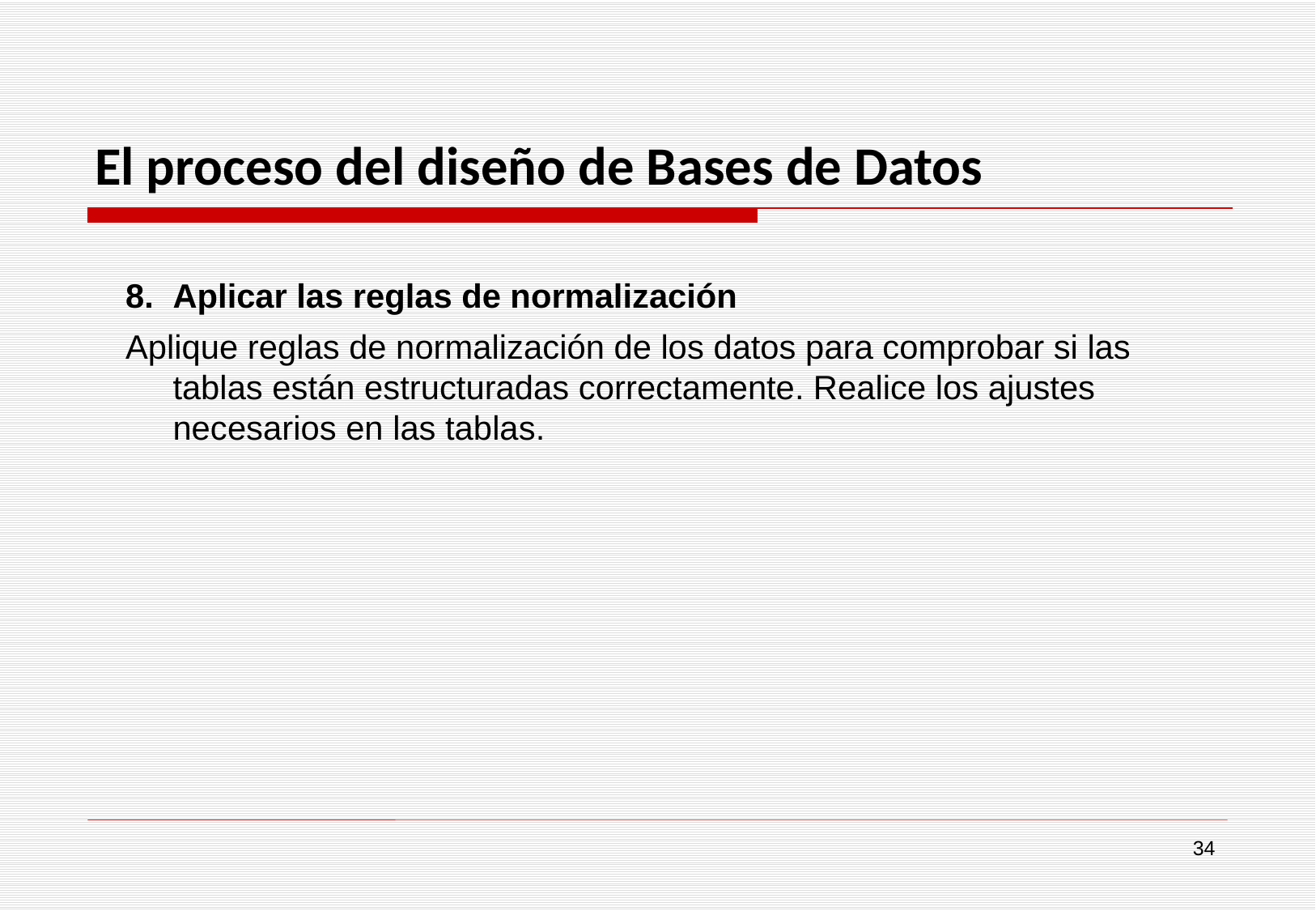

# El proceso del diseño de Bases de Datos
8.	Aplicar las reglas de normalización
Aplique reglas de normalización de los datos para comprobar si las tablas están estructuradas correctamente. Realice los ajustes necesarios en las tablas.

34